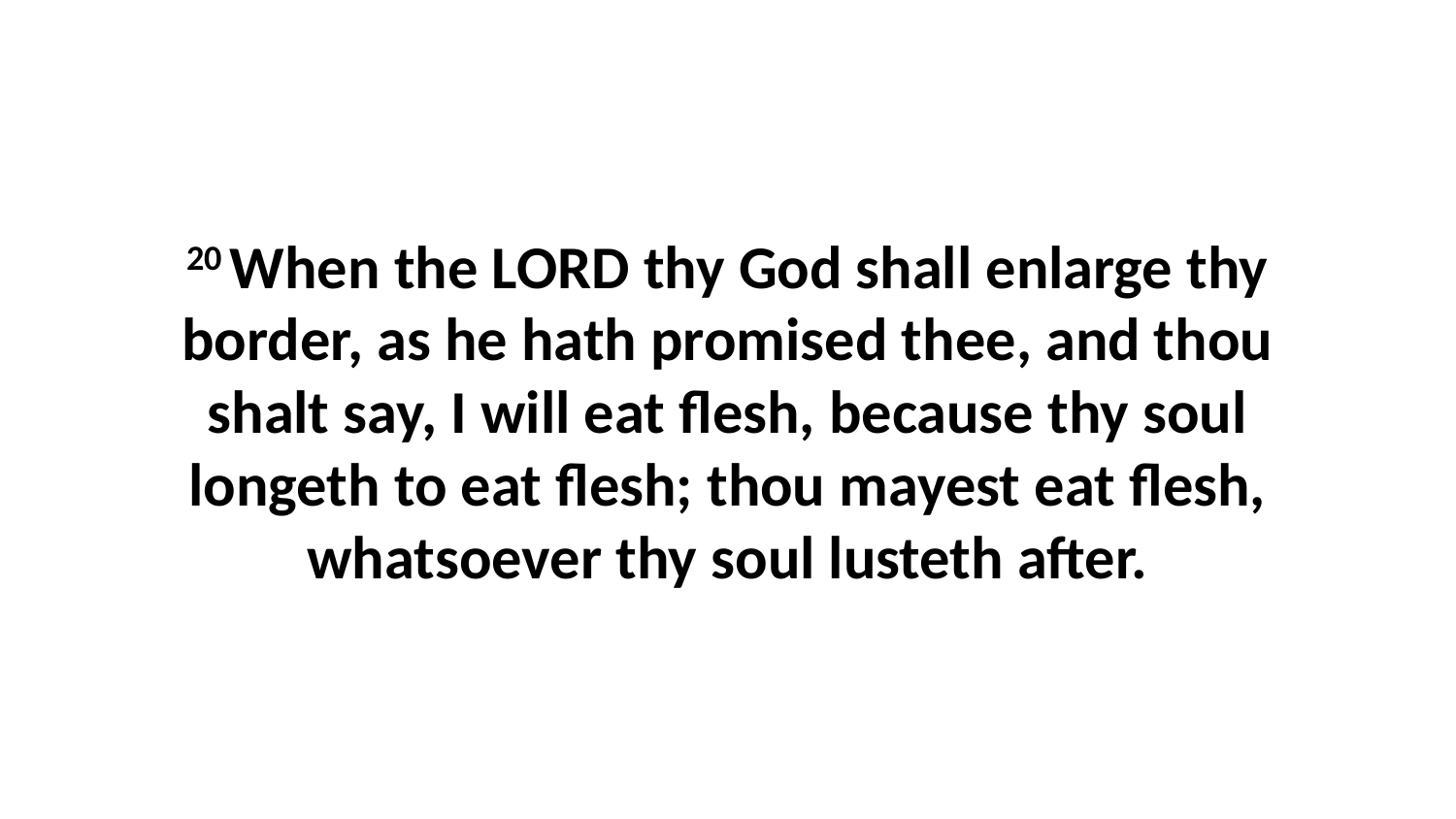

20 When the LORD thy God shall enlarge thy border, as he hath promised thee, and thou shalt say, I will eat flesh, because thy soul longeth to eat flesh; thou mayest eat flesh, whatsoever thy soul lusteth after.